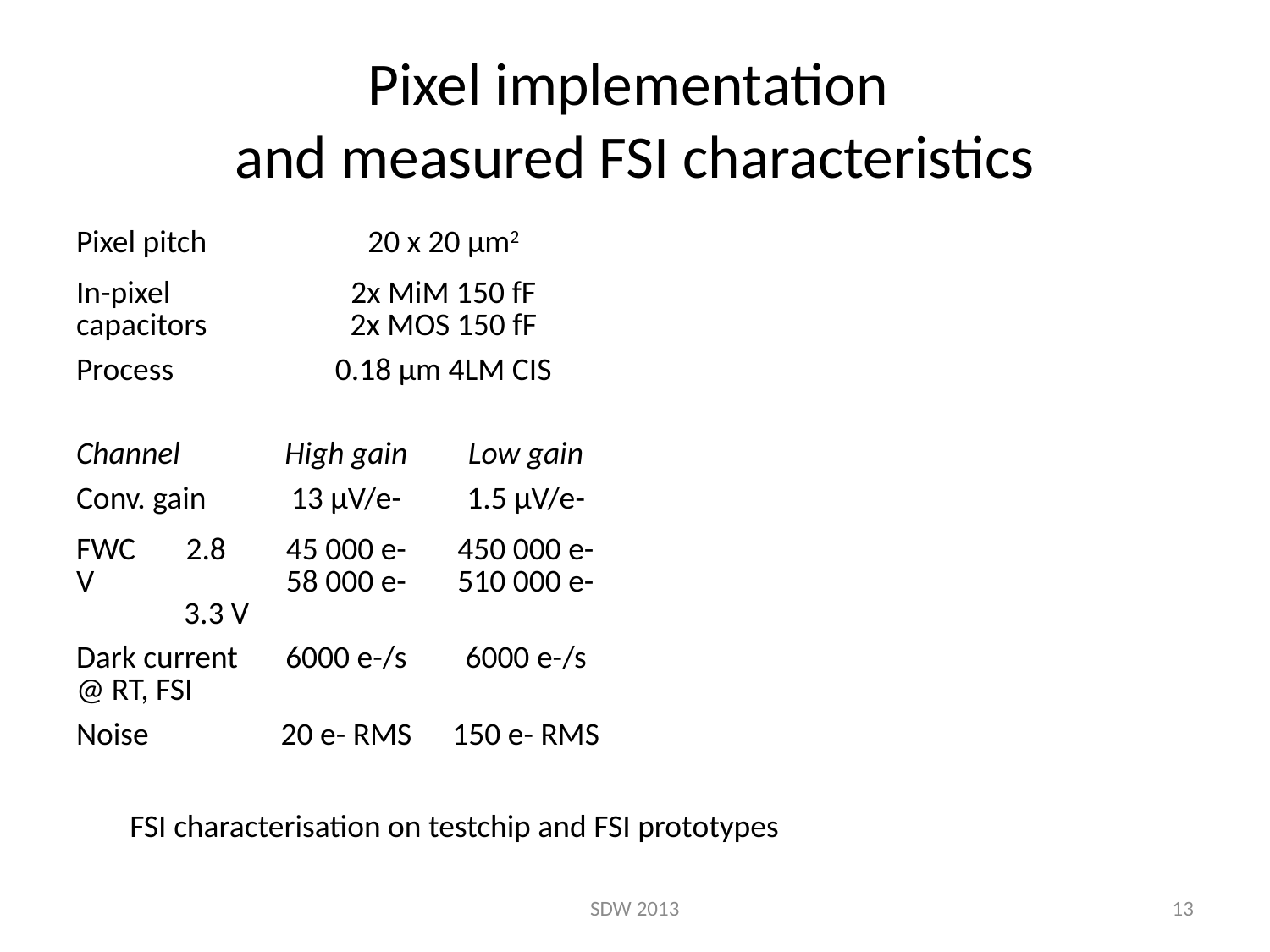

# Pixel implementation and measured FSI characteristics
| Pixel pitch | 20 x 20 µm2 |  |
| --- | --- | --- |
| In-pixel capacitors | 2x MiM 150 fF 2x MOS 150 fF |  |
| Process | 0.18 µm 4LM CIS |  |
| Channel | High gain | Low gain |
| Conv. gain | 13 µV/e- | 1.5 µV/e- |
| FWC 2.8 V 3.3 V | 45 000 e- 58 000 e- | 450 000 e- 510 000 e- |
| Dark current @ RT, FSI | 6000 e-/s | 6000 e-/s |
| Noise | 20 e- RMS | 150 e- RMS |
FSI characterisation on testchip and FSI prototypes
SDW 2013
13